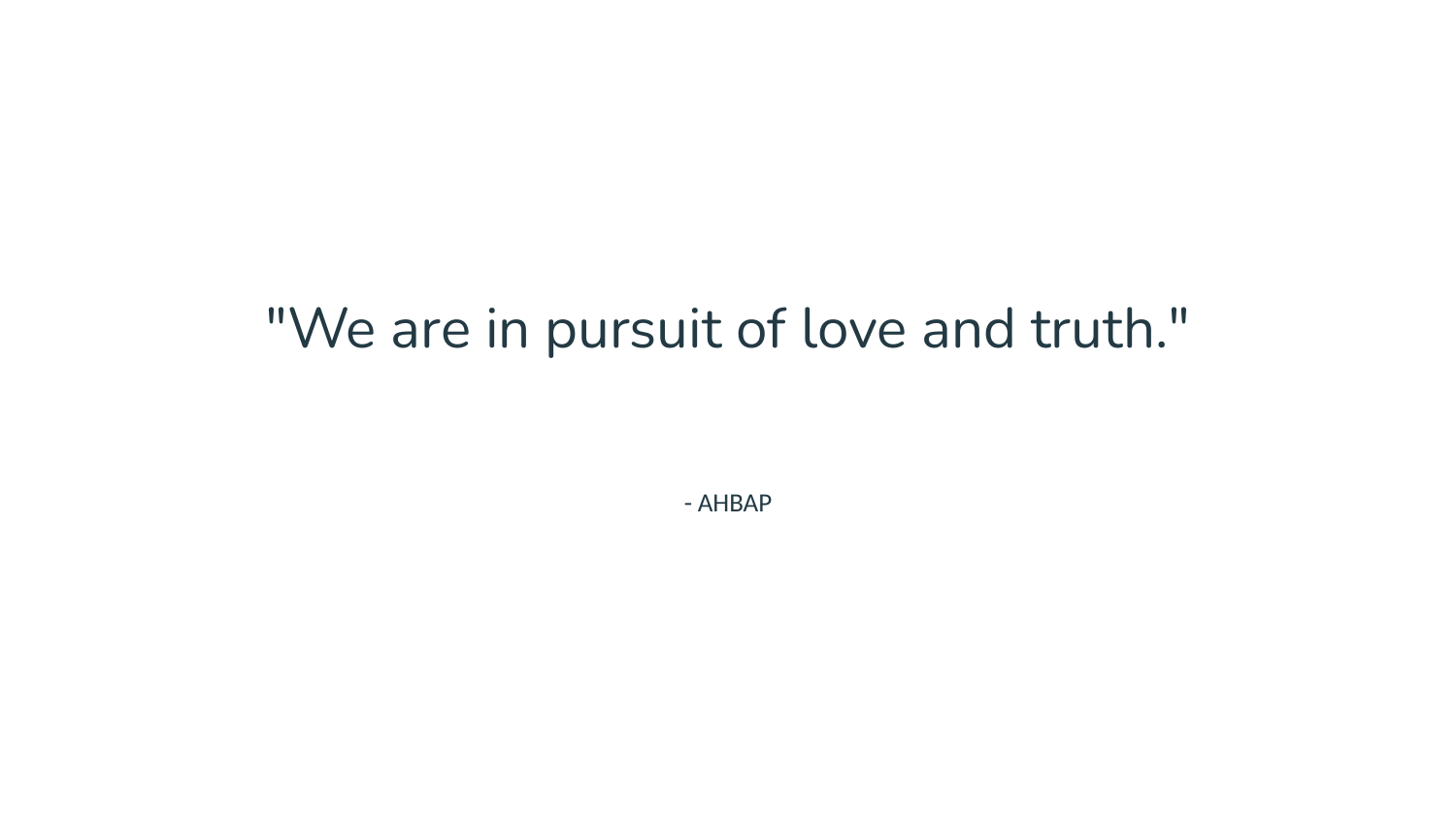

"We are in pursuit of love and truth."
- AHBAP